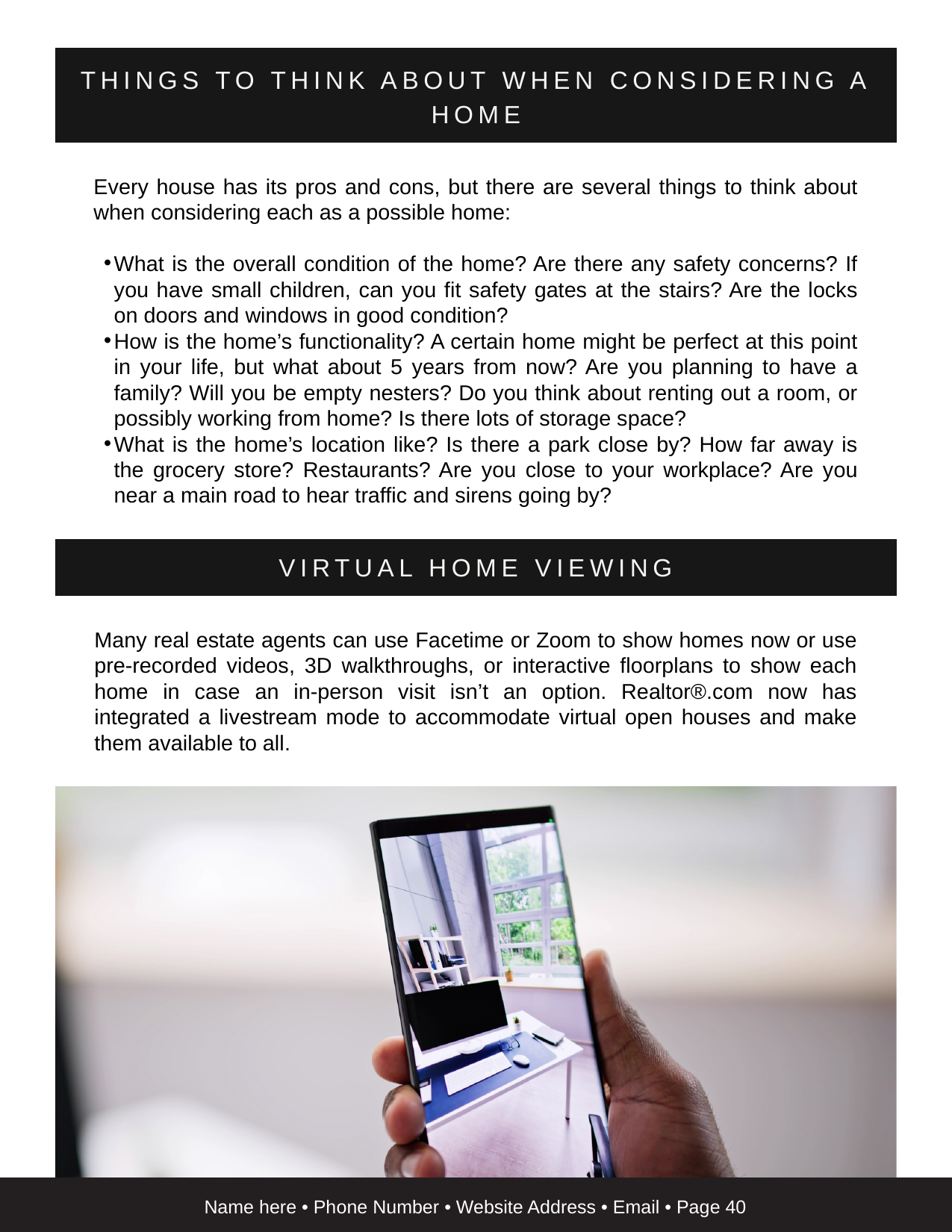

THINGS TO THINK ABOUT WHEN CONSIDERING A HOME
Every house has its pros and cons, but there are several things to think about when considering each as a possible home:

What is the overall condition of the home? Are there any safety concerns? If you have small children, can you fit safety gates at the stairs? Are the locks on doors and windows in good condition?
How is the home’s functionality? A certain home might be perfect at this point in your life, but what about 5 years from now? Are you planning to have a family? Will you be empty nesters? Do you think about renting out a room, or possibly working from home? Is there lots of storage space?
What is the home’s location like? Is there a park close by? How far away is the grocery store? Restaurants? Are you close to your workplace? Are you near a main road to hear traffic and sirens going by?

VIRTUAL HOME VIEWING
Many real estate agents can use Facetime or Zoom to show homes now or use pre-recorded videos, 3D walkthroughs, or interactive floorplans to show each home in case an in-person visit isn’t an option. Realtor®.com now has integrated a livestream mode to accommodate virtual open houses and make them available to all.

Name here • Phone Number • Website Address • Email • Page 40